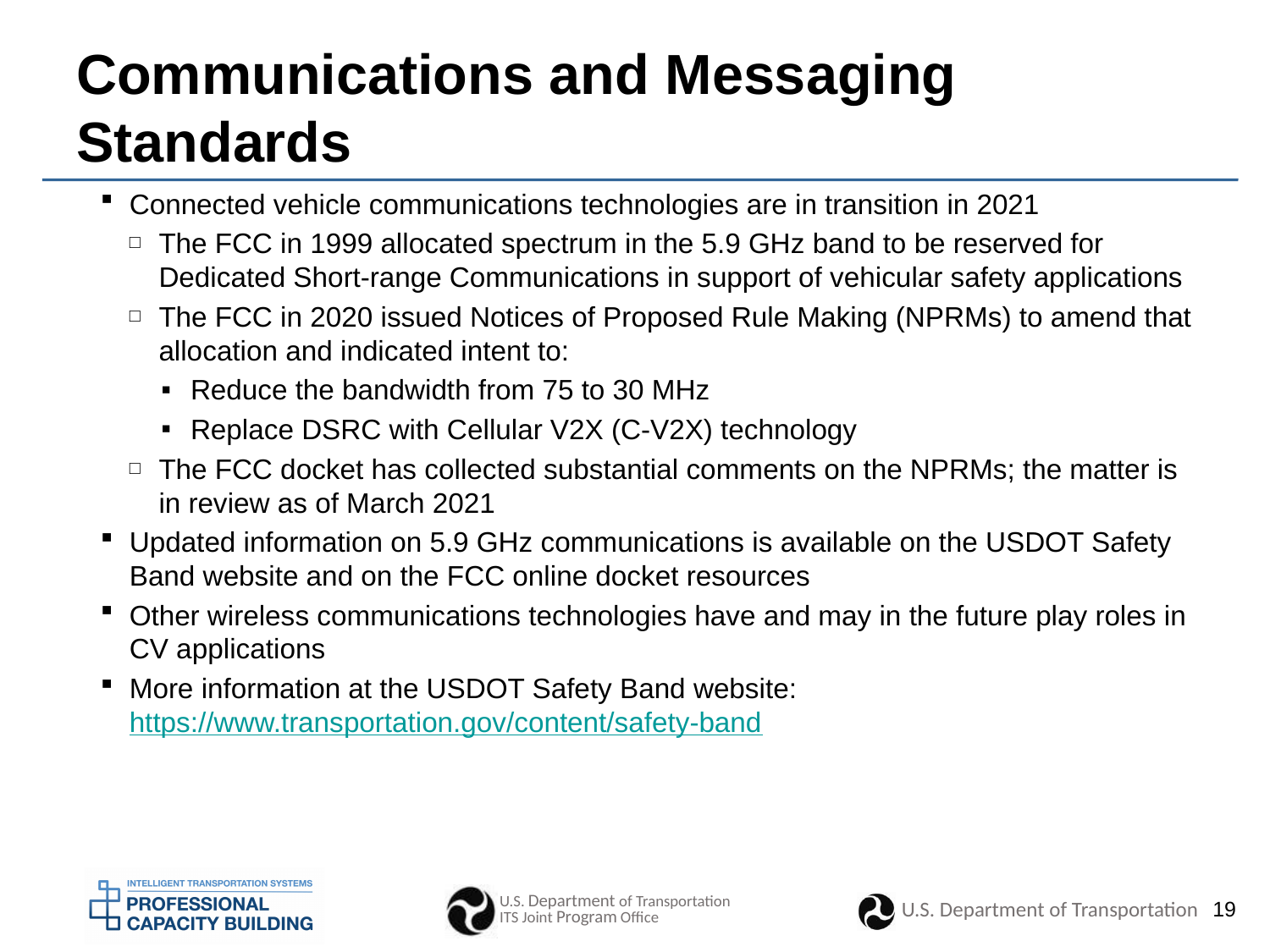

# Communications and Messaging Standards
Connected vehicle communications technologies are in transition in 2021
The FCC in 1999 allocated spectrum in the 5.9 GHz band to be reserved for Dedicated Short-range Communications in support of vehicular safety applications
The FCC in 2020 issued Notices of Proposed Rule Making (NPRMs) to amend that allocation and indicated intent to:
Reduce the bandwidth from 75 to 30 MHz
Replace DSRC with Cellular V2X (C-V2X) technology
The FCC docket has collected substantial comments on the NPRMs; the matter is in review as of March 2021
Updated information on 5.9 GHz communications is available on the USDOT Safety Band website and on the FCC online docket resources
Other wireless communications technologies have and may in the future play roles in CV applications
More information at the USDOT Safety Band website: https://www.transportation.gov/content/safety-band